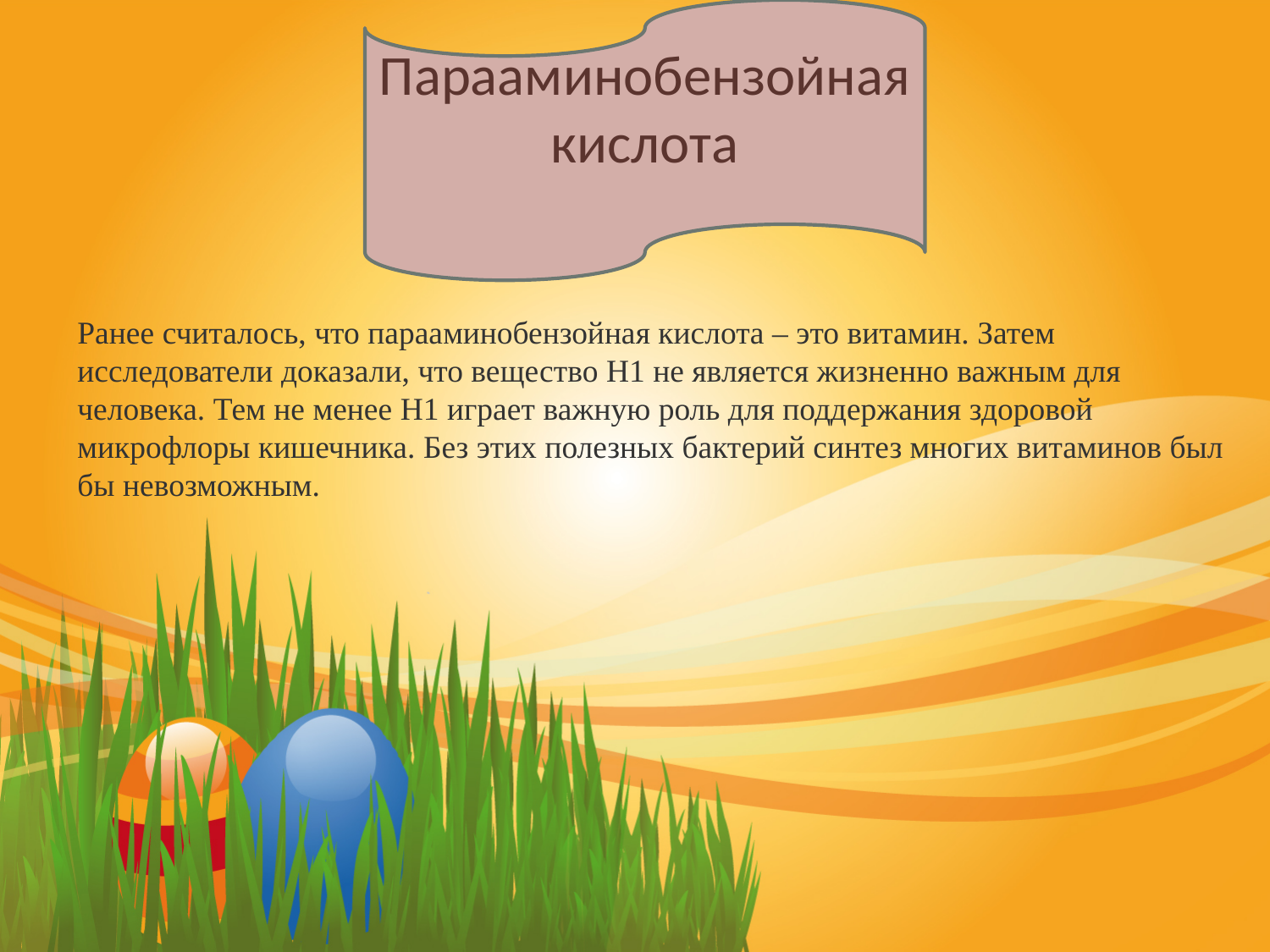

Парааминобензойная кислота

Ранее считалось, что парааминобензойная кислота – это витамин. Затем исследователи доказали, что вещество Н1 не является жизненно важным для человека. Тем не менее Н1 играет важную роль для поддержания здоровой микрофлоры кишечника. Без этих полезных бактерий синтез многих витаминов был бы невозможным.